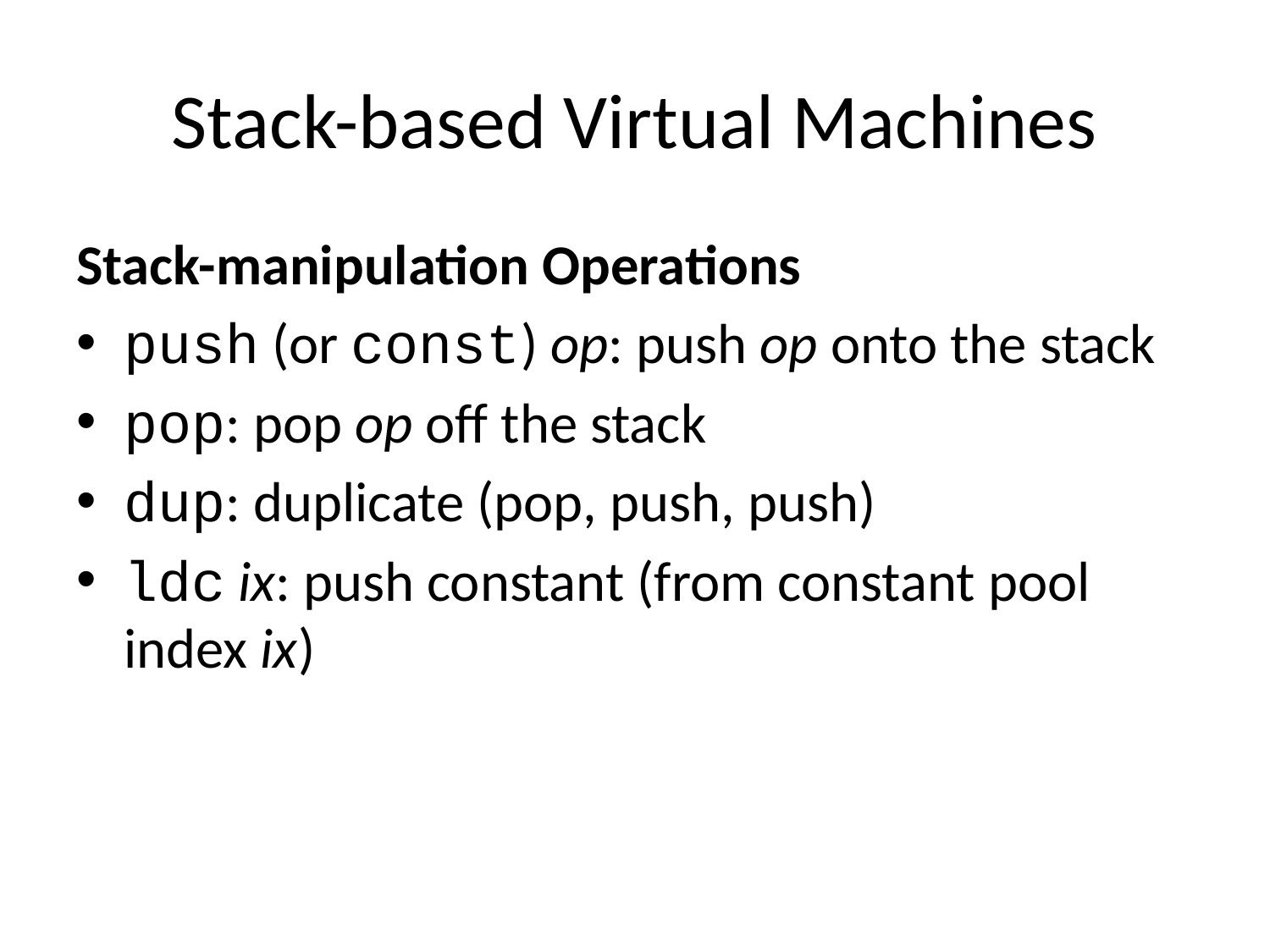

# Stack-based Virtual Machines
Stack-manipulation Operations
push (or const) op: push op onto the stack
pop: pop op off the stack
dup: duplicate (pop, push, push)
ldc ix: push constant (from constant pool index ix)